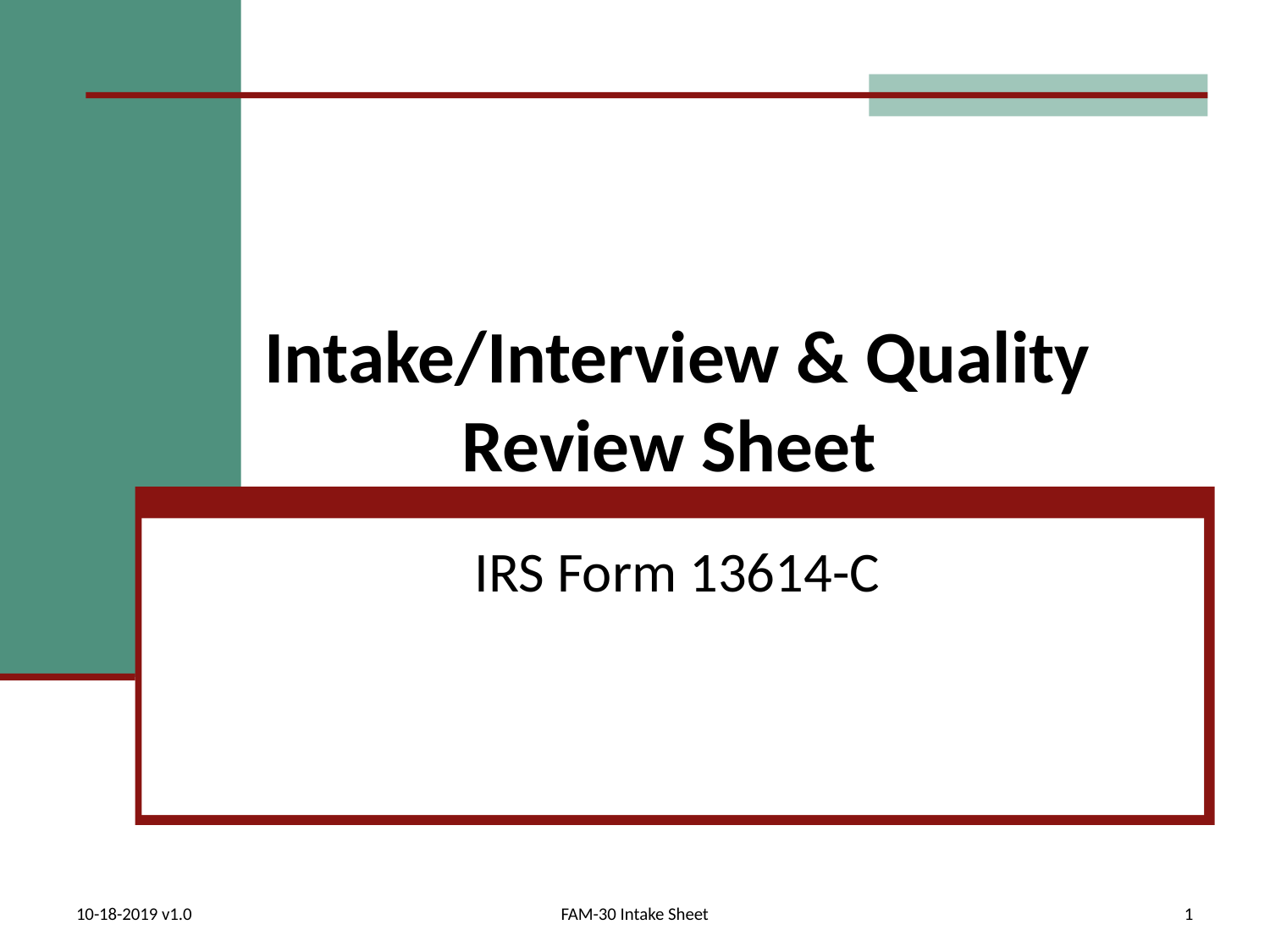

# Intake/Interview & Quality Review Sheet
IRS Form 13614-C
10-18-2019 v1.0
FAM-30 Intake Sheet
1